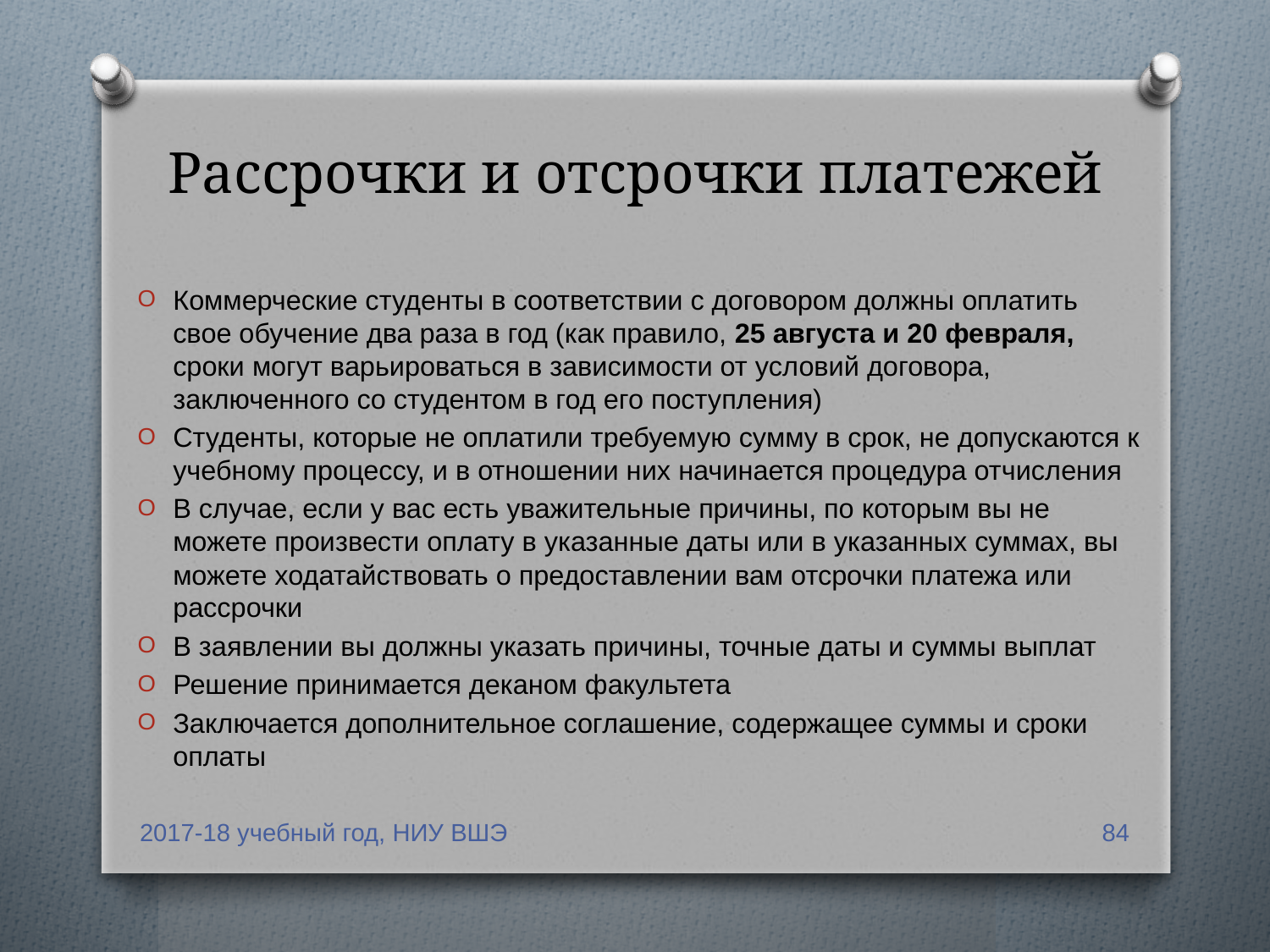

# Рассрочки и отсрочки платежей
Коммерческие студенты в соответствии с договором должны оплатить свое обучение два раза в год (как правило, 25 августа и 20 февраля, сроки могут варьироваться в зависимости от условий договора, заключенного со студентом в год его поступления)
Студенты, которые не оплатили требуемую сумму в срок, не допускаются к учебному процессу, и в отношении них начинается процедура отчисления
В случае, если у вас есть уважительные причины, по которым вы не можете произвести оплату в указанные даты или в указанных суммах, вы можете ходатайствовать о предоставлении вам отсрочки платежа или рассрочки
В заявлении вы должны указать причины, точные даты и суммы выплат
Решение принимается деканом факультета
Заключается дополнительное соглашение, содержащее суммы и сроки оплаты
2017-18 учебный год, НИУ ВШЭ
84